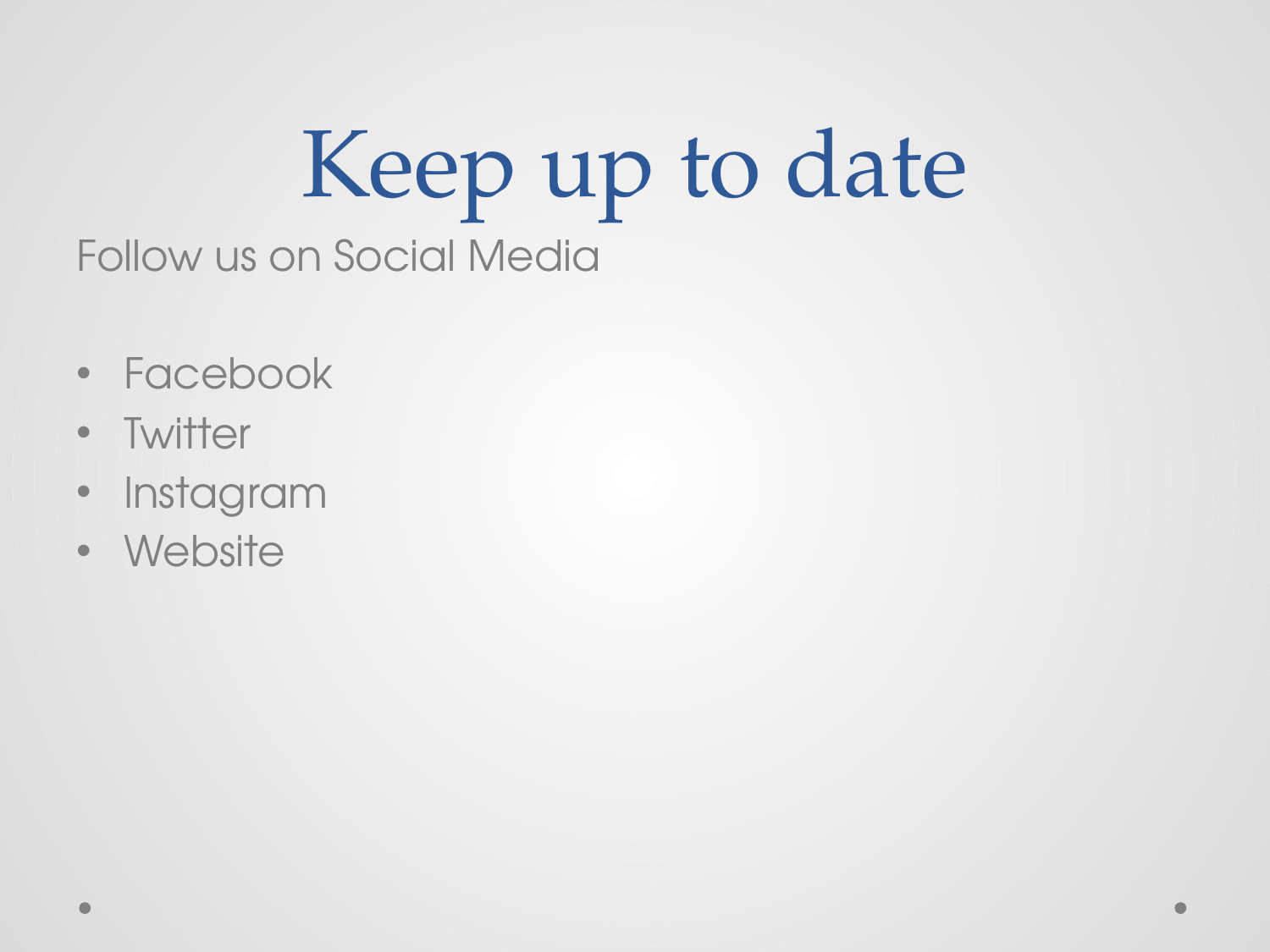

# Keep up to date
Follow us on Social Media

Facebook
Twitter
Instagram
Website